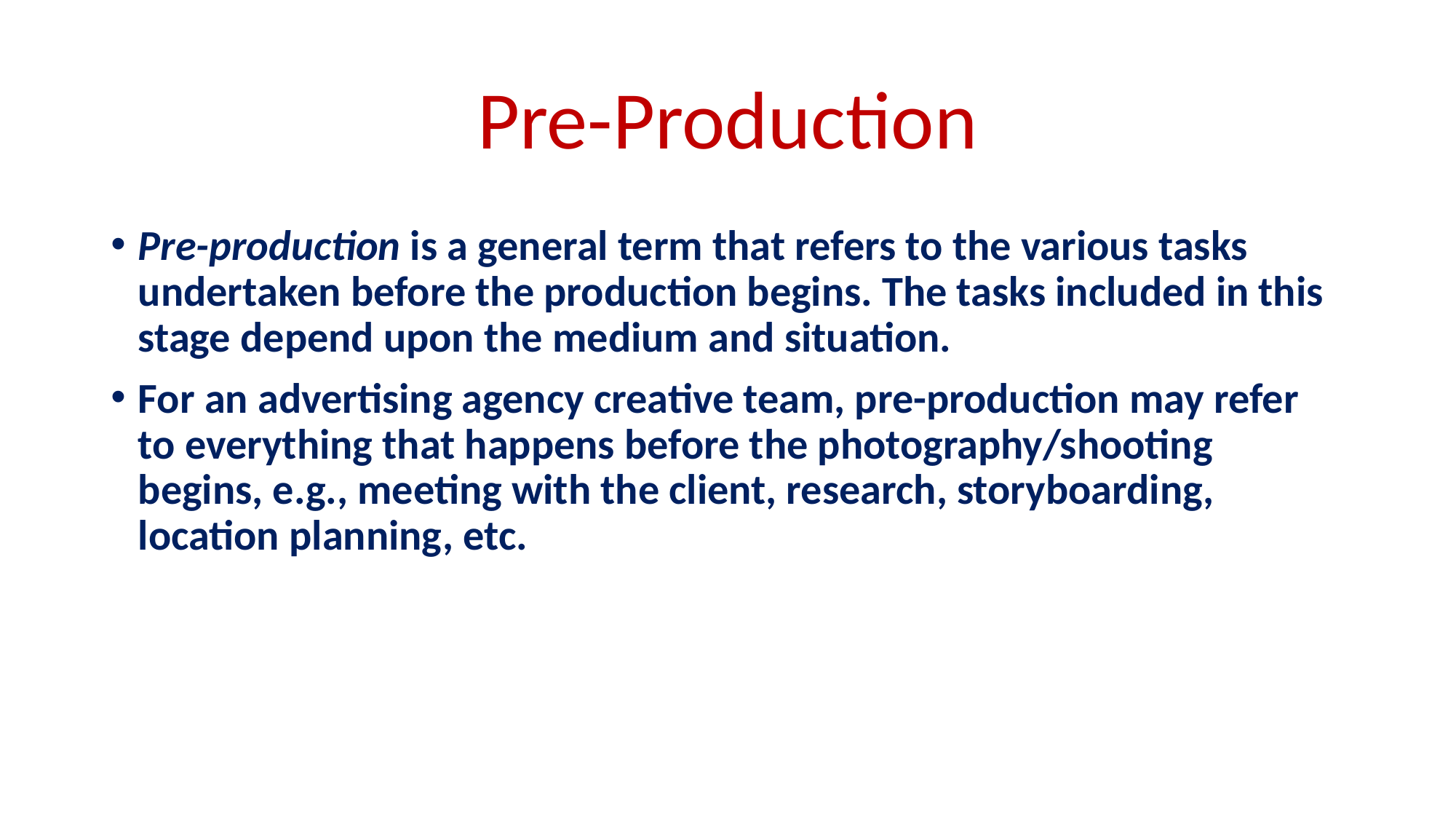

# Pre-Production
Pre-production is a general term that refers to the various tasks undertaken before the production begins. The tasks included in this stage depend upon the medium and situation.
For an advertising agency creative team, pre-production may refer to everything that happens before the photography/shooting begins, e.g., meeting with the client, research, storyboarding, location planning, etc.